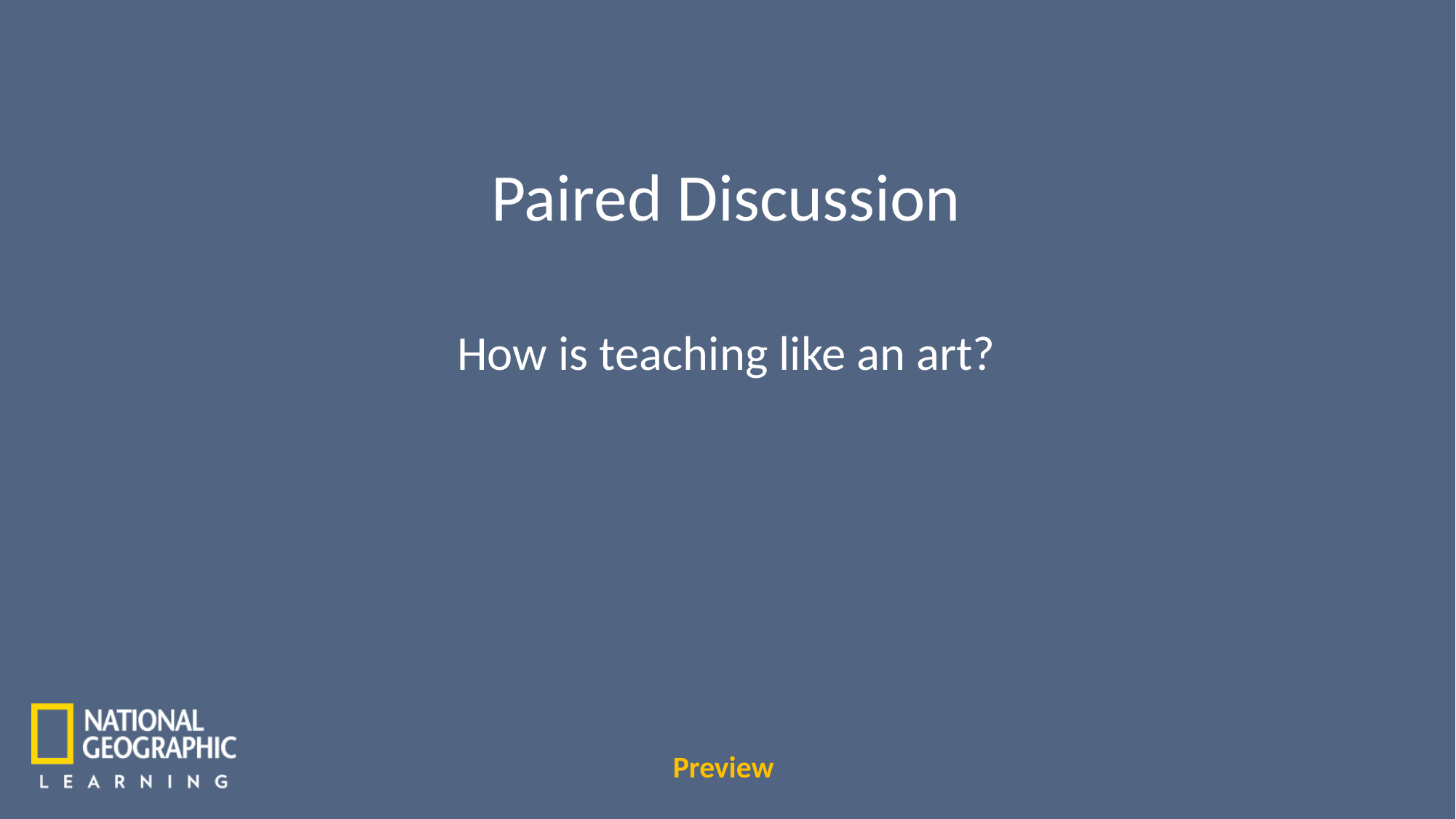

Paired Discussion
How is teaching like an art?